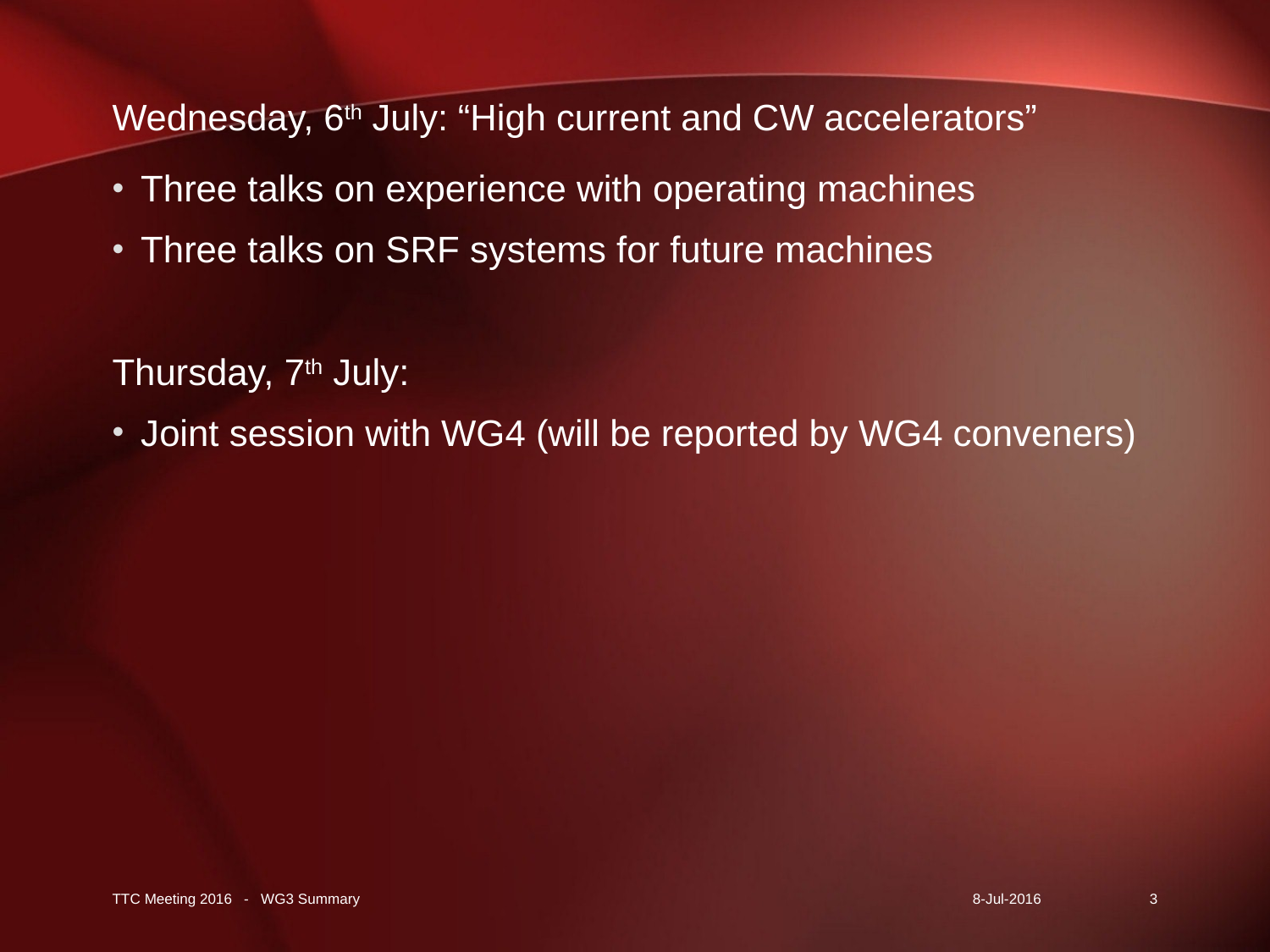

# Wednesday, 6th July: “High current and CW accelerators”
Three talks on experience with operating machines
Three talks on SRF systems for future machines

Thursday, 7th July:
Joint session with WG4 (will be reported by WG4 conveners)
TTC Meeting 2016   -   WG3 Summary
8-Jul-2016
3